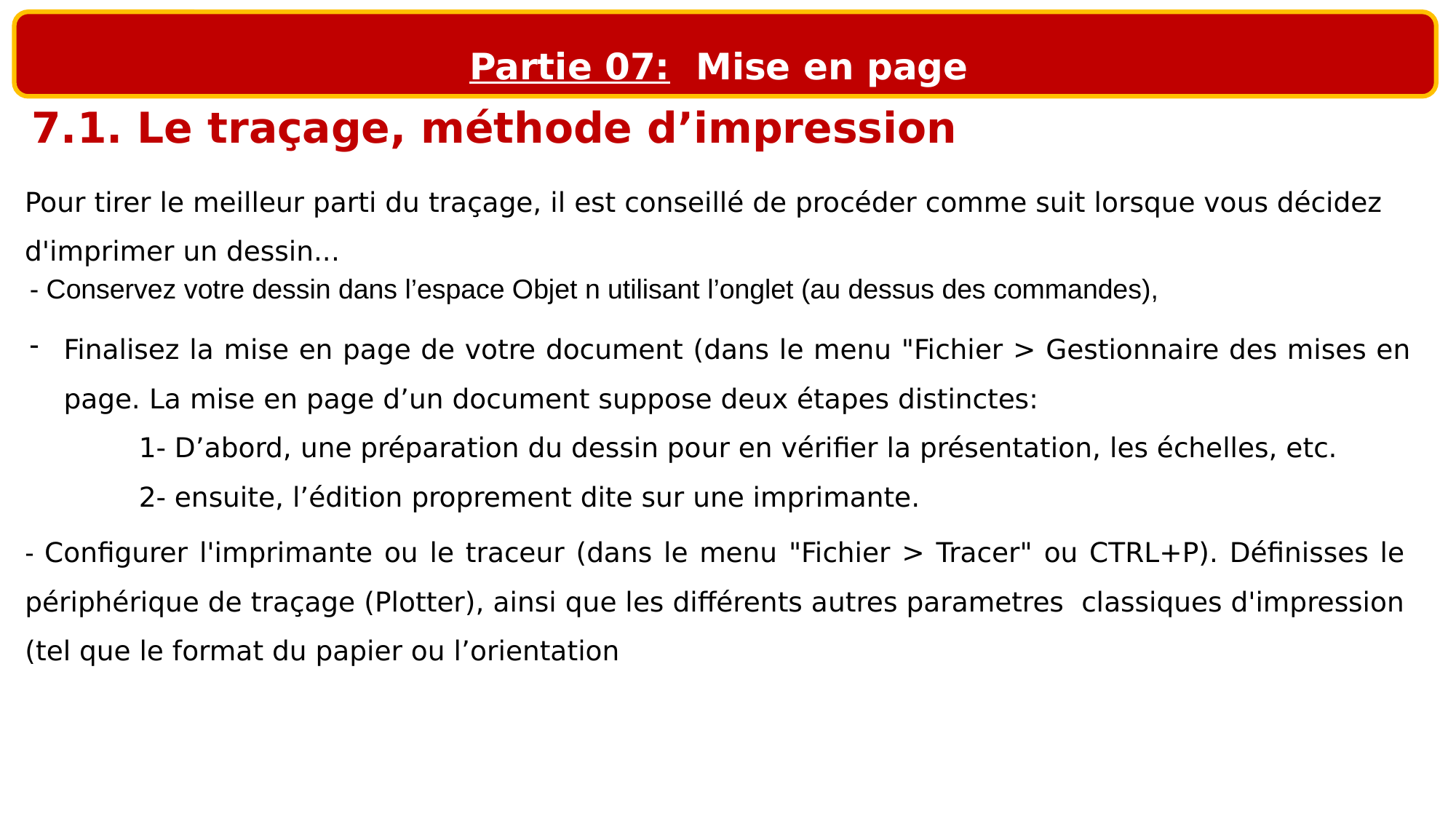

Partie 07:  Mise en page
7.1. Le traçage, méthode d’impression
Pour tirer le meilleur parti du traçage, il est conseillé de procéder comme suit lorsque vous décidez d'imprimer un dessin...
- Conservez votre dessin dans l’espace Objet n utilisant l’onglet (au dessus des commandes),
Finalisez la mise en page de votre document (dans le menu "Fichier > Gestionnaire des mises en page. La mise en page d’un document suppose deux étapes distinctes:
	1- D’abord, une préparation du dessin pour en vérifier la présentation, les échelles, etc.
	2- ensuite, l’édition proprement dite sur une imprimante.
- Configurer l'imprimante ou le traceur (dans le menu "Fichier > Tracer" ou CTRL+P). Définisses le périphérique de traçage (Plotter), ainsi que les différents autres parametres  classiques d'impression (tel que le format du papier ou l’orientation